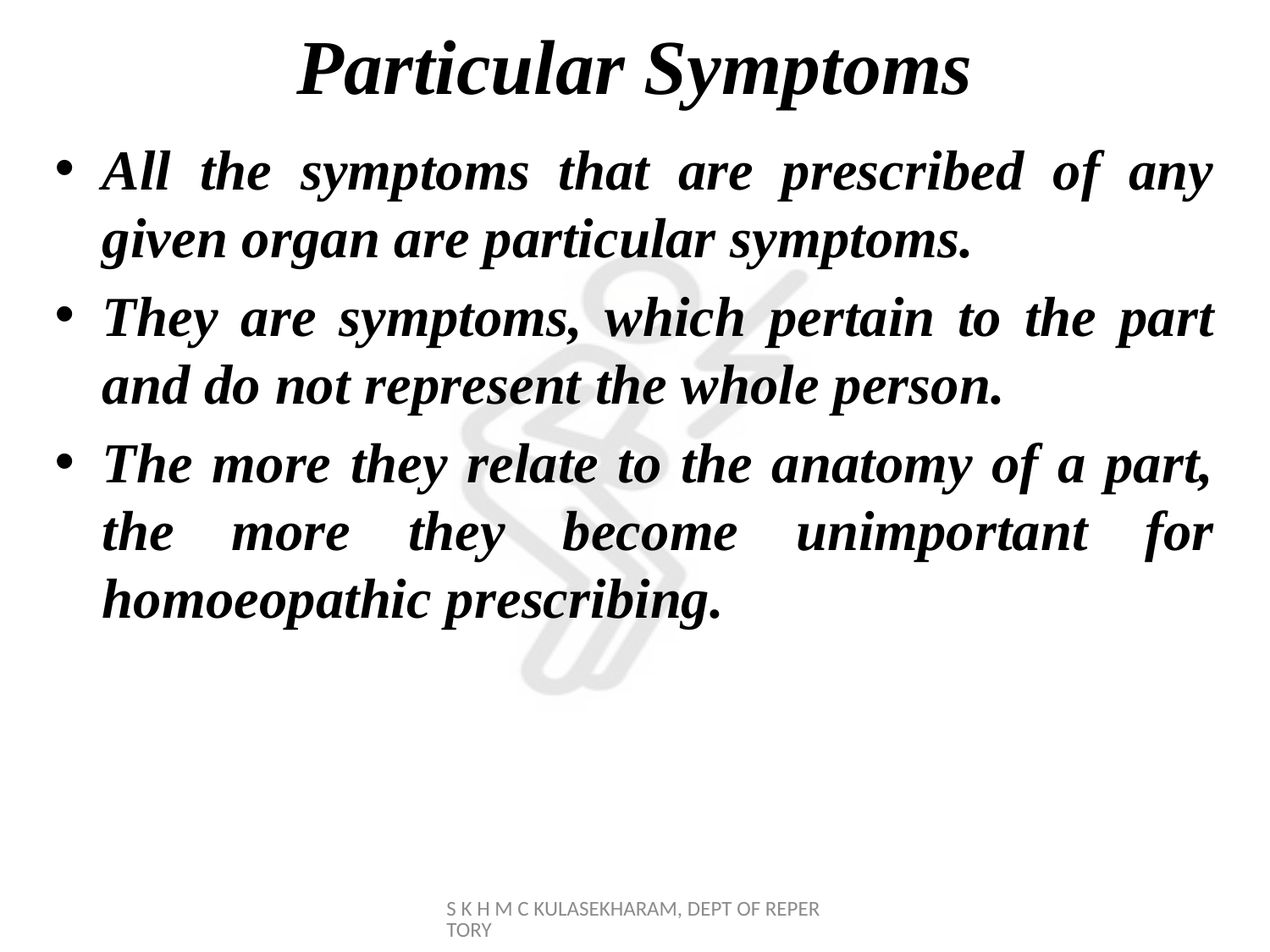

# Particular Symptoms
All the symptoms that are prescribed of any given organ are particular symptoms.
They are symptoms, which pertain to the part and do not represent the whole person.
The more they relate to the anatomy of a part, the more they become unimportant for homoeopathic prescribing.
S K H M C KULASEKHARAM, DEPT OF REPERTORY